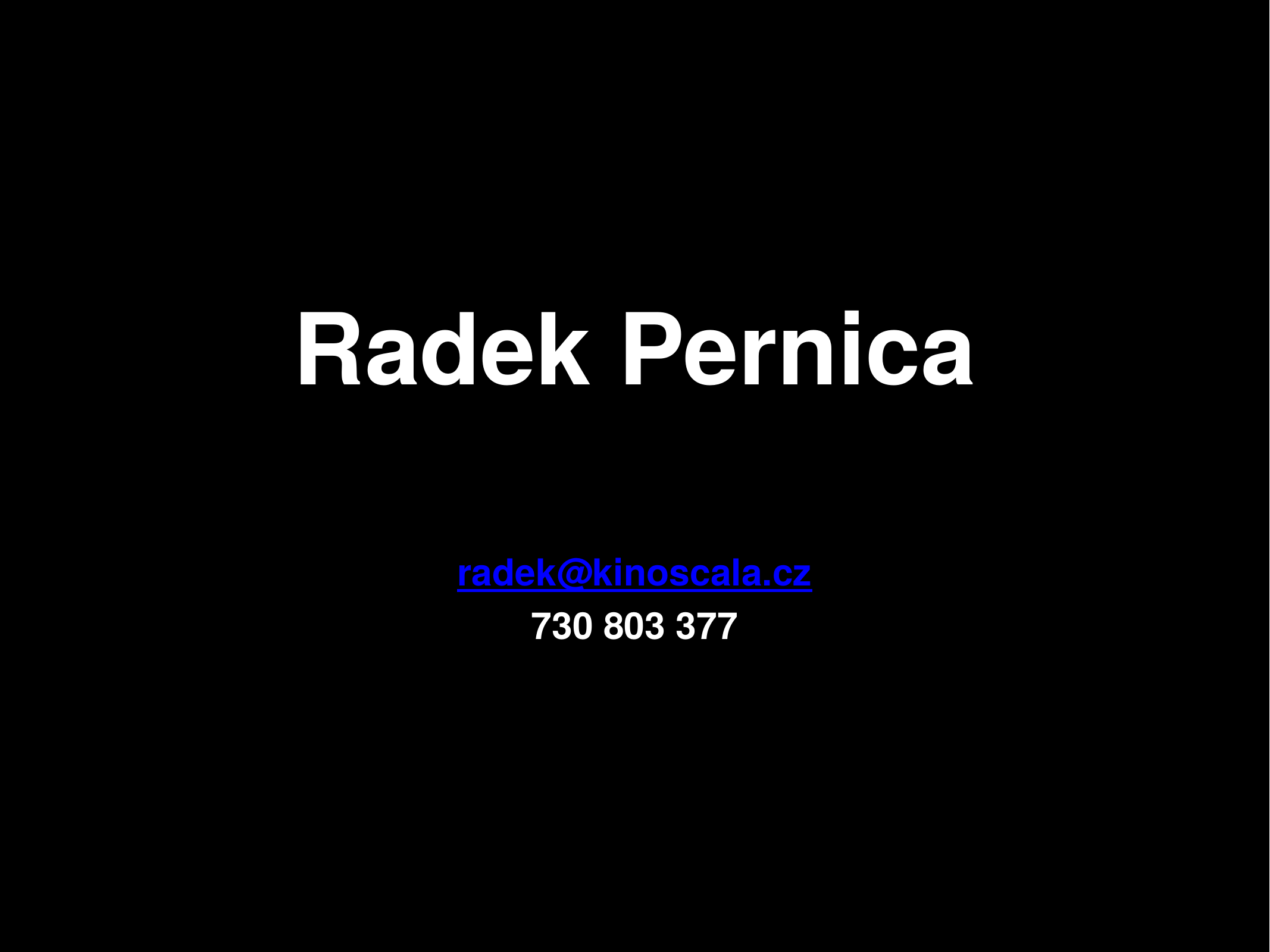

# Radek Pernica
radek@kinoscala.cz
730 803 377